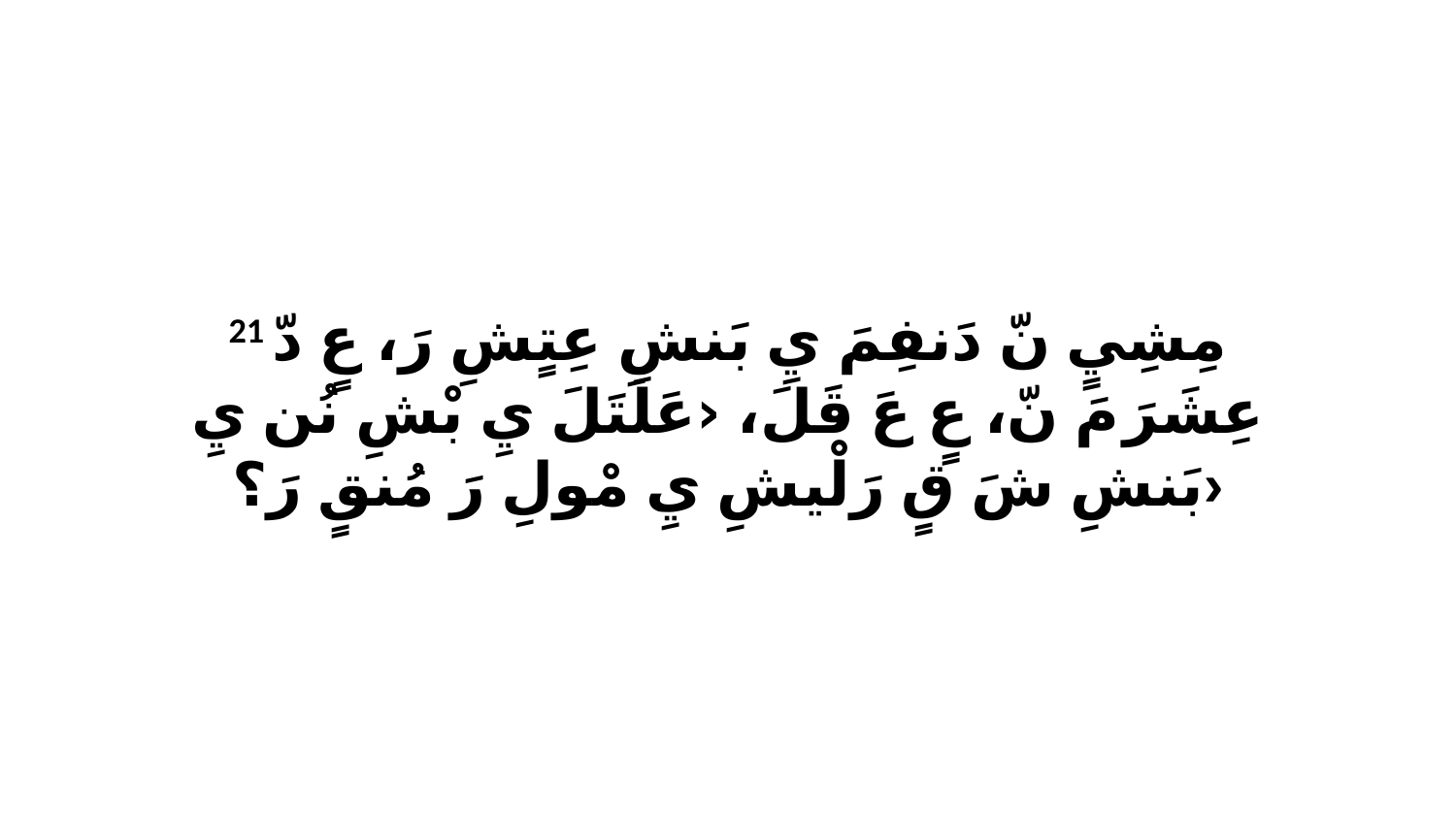

21 مِشِيٍ نّ دَنفِمَ يِ بَنشِ عِتٍشِ رَ، عٍ دّ عِشَرَ مَ نّ، عٍ عَ قَلَ، ‹عَلَتَلَ يِ بْشِ نُن يِ بَنشِ شَ قٍ رَلْيشِ يِ مْولِ رَ مُنقٍ رَ؟›